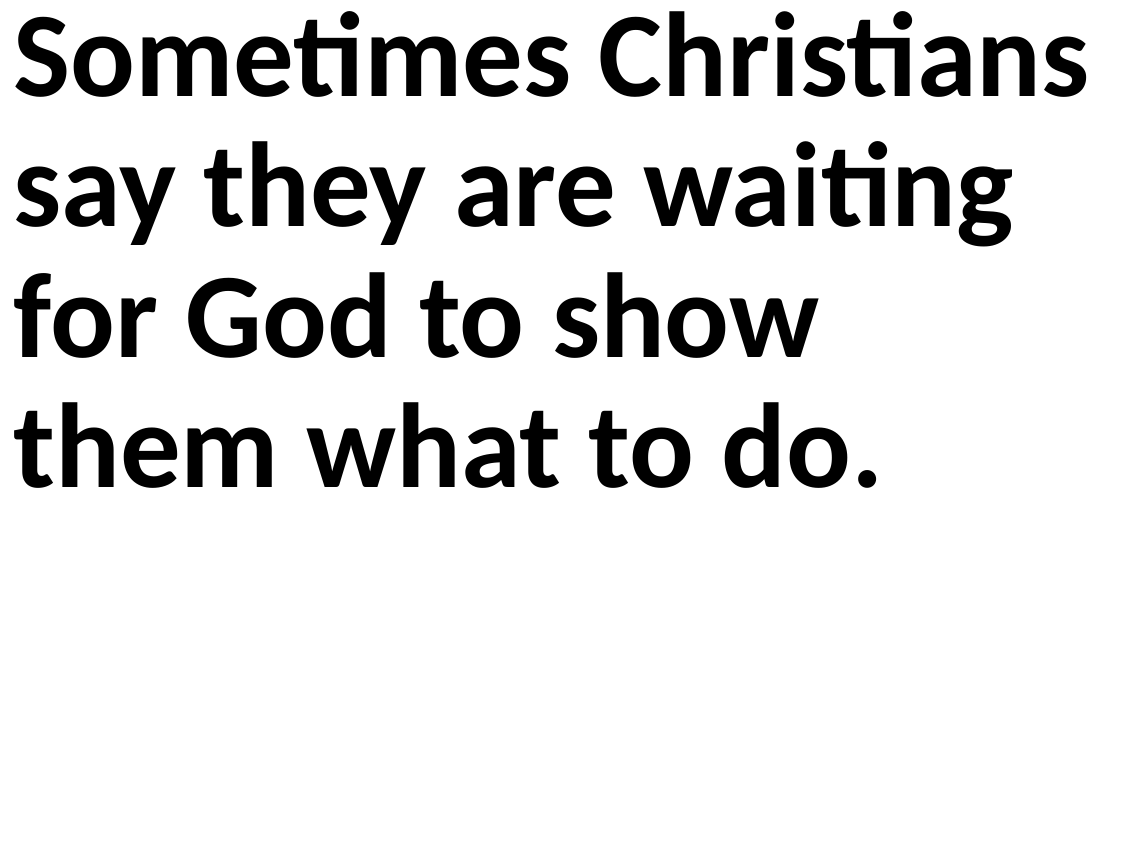

Sometimes Christians say they are waiting for God to show them what to do.